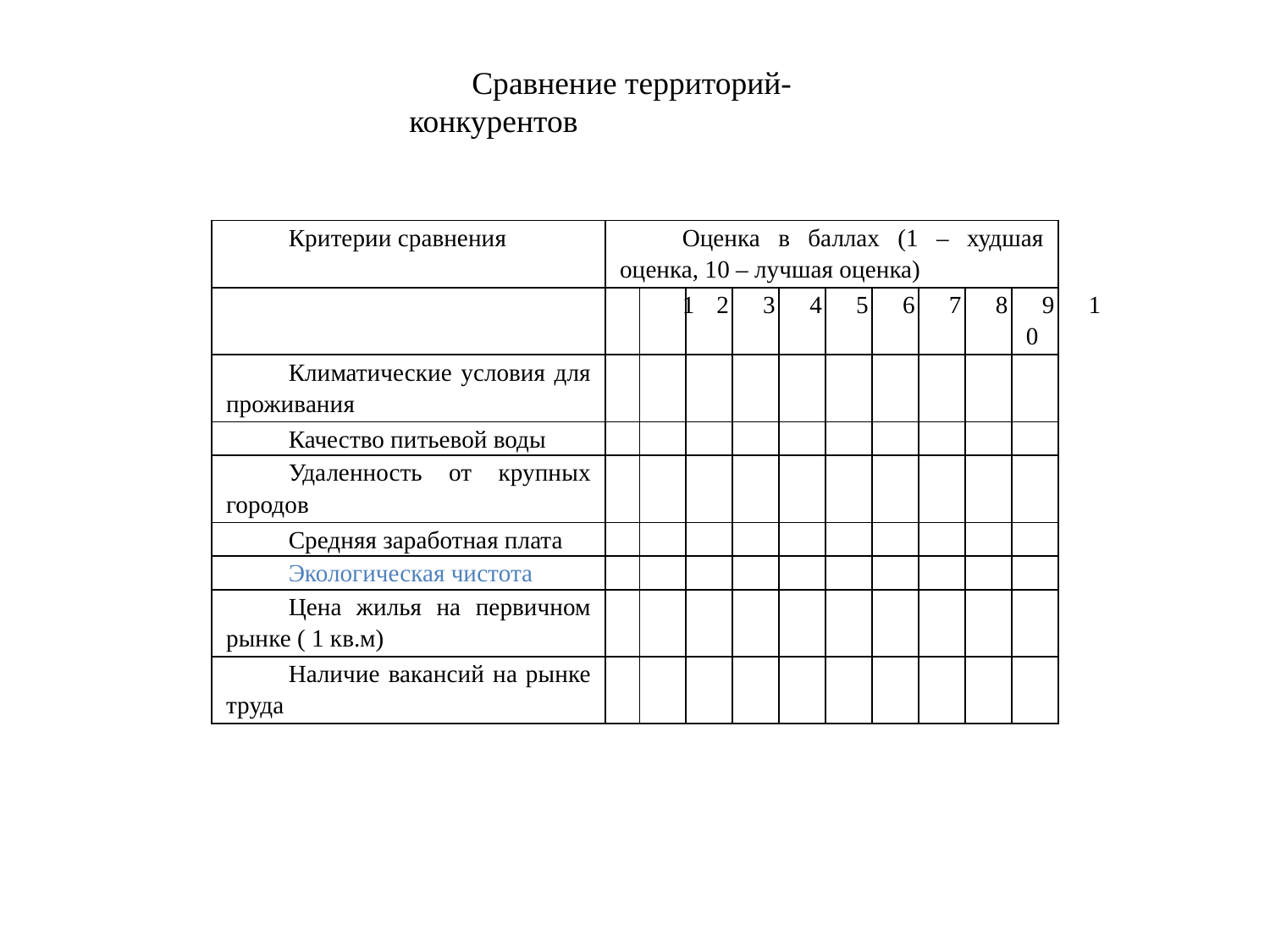

Сравнение территорий-конкурентов

| Критерии сравнения | Оценка в баллах (1 – худшая оценка, 10 – лучшая оценка) |  |  |  |  |  |  |  |  |  |
| --- | --- | --- | --- | --- | --- | --- | --- | --- | --- | --- |
|  | 1 | 2 | 3 | 4 | 5 | 6 | 7 | 8 | 9 | 10 |
| Климатические условия для проживания |  |  |  |  |  |  |  |  |  |  |
| Качество питьевой воды |  |  |  |  |  |  |  |  |  |  |
| Удаленность от крупных городов |  |  |  |  |  |  |  |  |  |  |
| Средняя заработная плата |  |  |  |  |  |  |  |  |  |  |
| Экологическая чистота |  |  |  |  |  |  |  |  |  |  |
| Цена жилья на первичном рынке ( 1 кв.м) |  |  |  |  |  |  |  |  |  |  |
| Наличие вакансий на рынке труда |  |  |  |  |  |  |  |  |  |  |